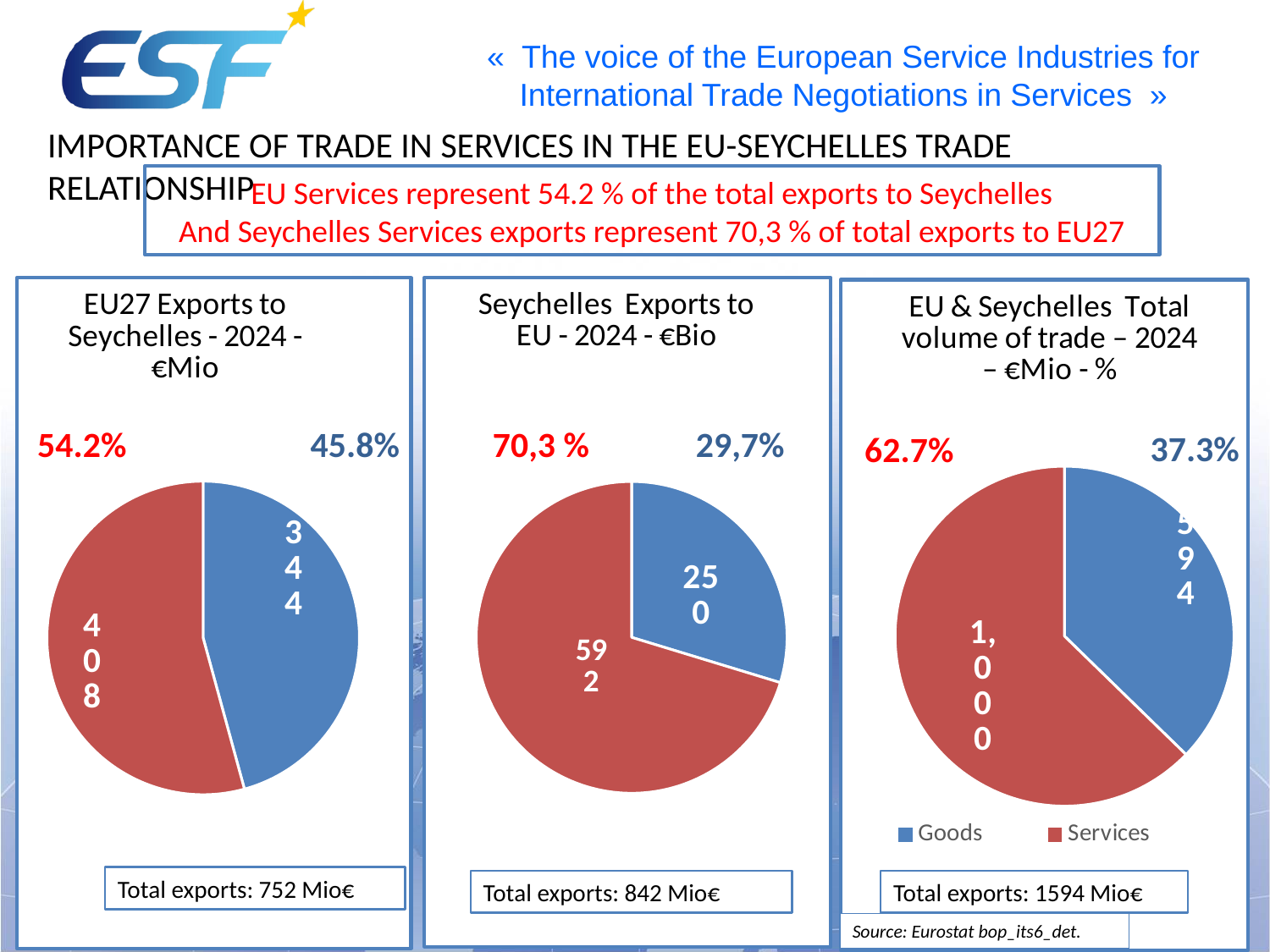

Importance of trade in services in the EU-SEYCHELLES trade relationship
EU Services represent 54.2 % of the total exports to Seychelles
And Seychelles Services exports represent 70,3 % of total exports to EU27

### Chart: Seychelles  Exports to EU - 2024 - €Bio

| Category | Seychelles  Exports to EU27 - 2024 - €Bio |
|---|---|
| Exports of Goods | 250.0 |
| Exports of Services | 592.0 |

### Chart: EU27 Exports to Seychelles - 2024 - €Mio

| Category | EU27 Exports to Seychelles - 2024 - €Bio |
|---|---|
| EU Exports of Goods | 344.0 |
| EU Exports of Services | 408.0 |

### Chart: EU & Seychelles  Total volume of trade – 2024 – €Mio - %

| Category | EU & Seychelles Total trade |
|---|---|
| Goods | 594.0 |
| Services | 1000.0 |
54.2%
45.8%
70,3 %
29,7%
37.3%
62.7%
Total exports: 752 Mio€
Total exports: 842 Mio€
Total exports: 1594 Mio€
Source: Eurostat bop_its6_det.